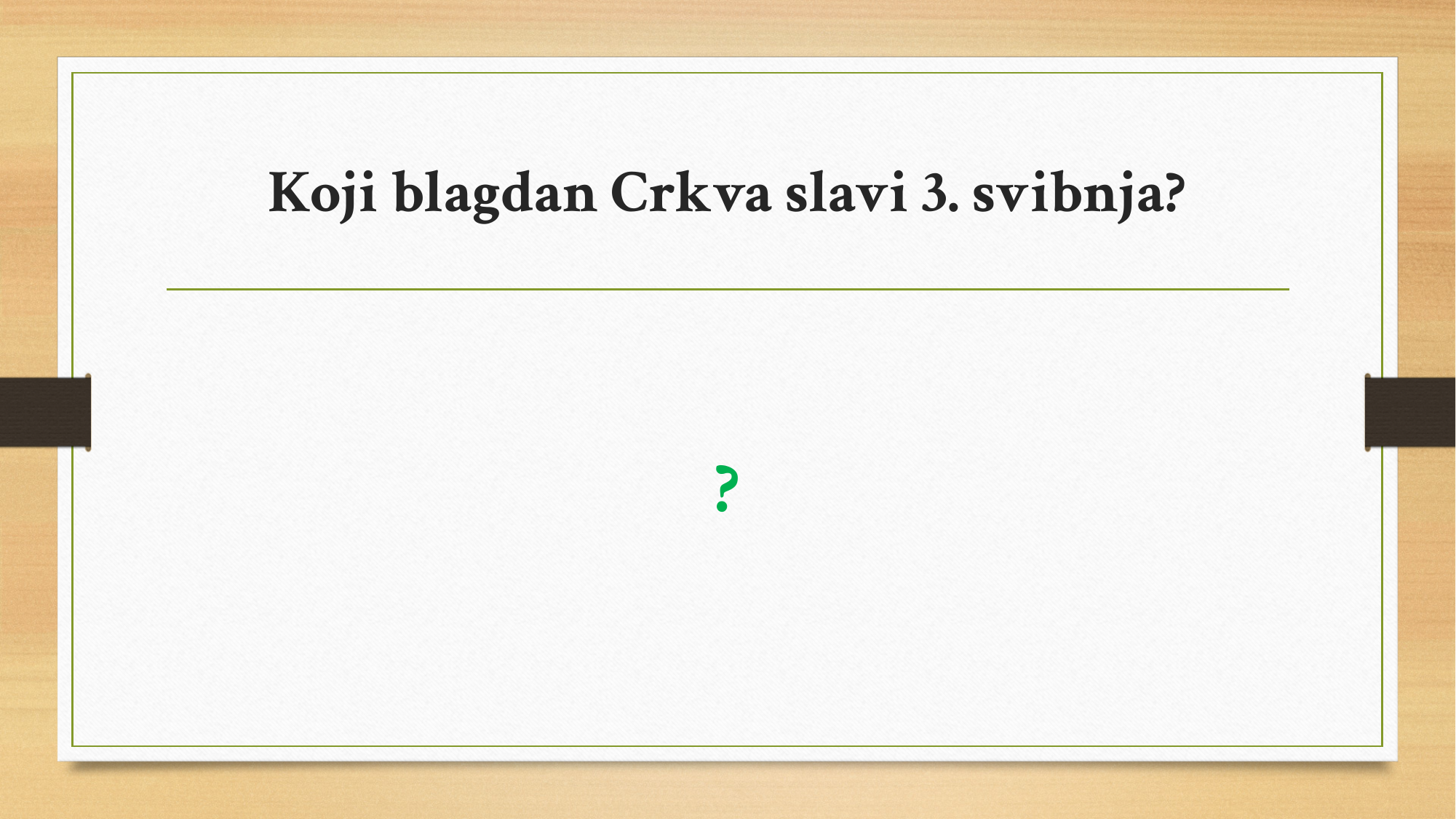

# Koji blagdan Crkva slavi 3. svibnja?

?